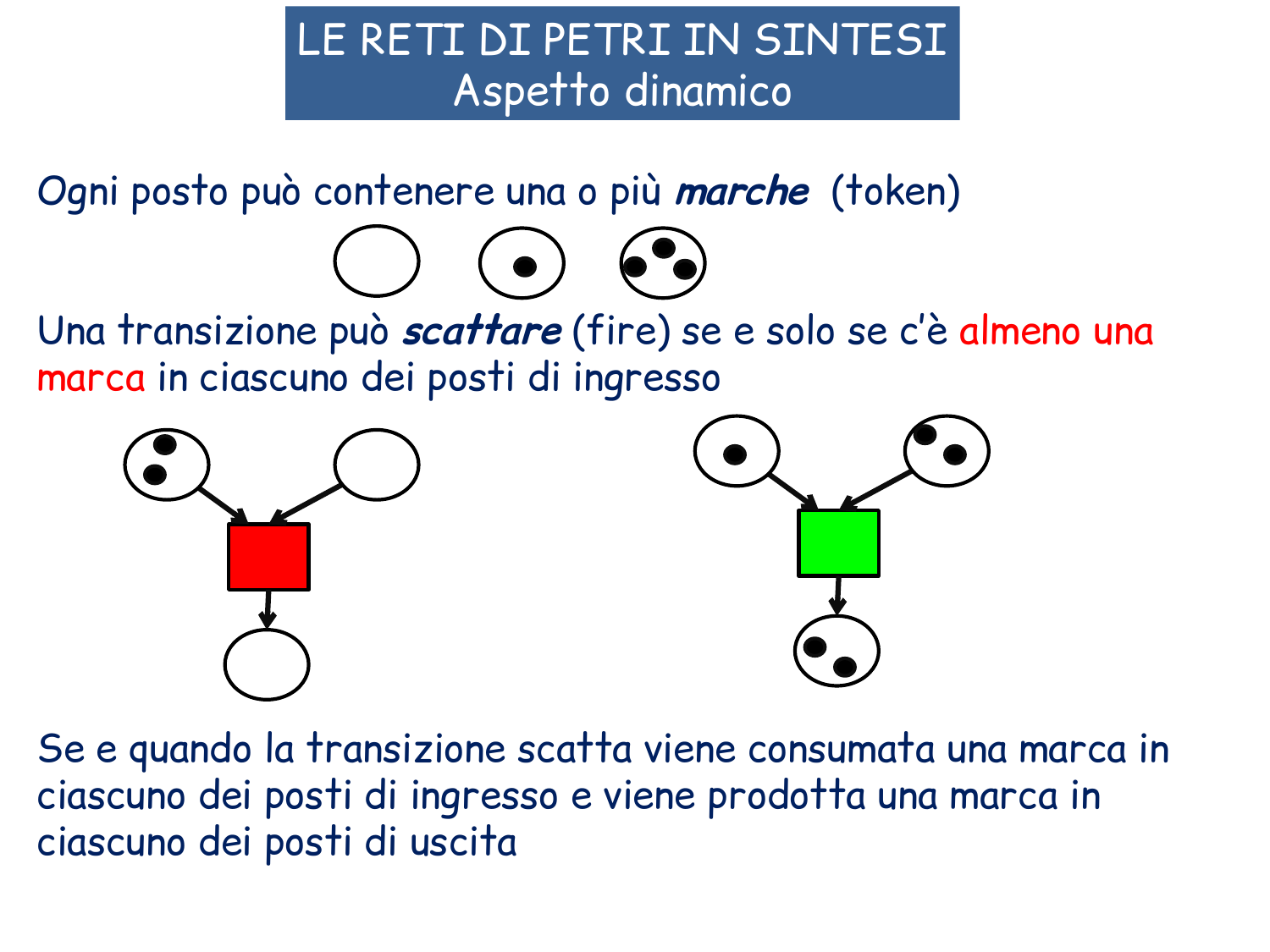

LE RETI DI PETRI IN SINTESI
Aspetto dinamico
Ogni posto può contenere una o più marche  (token)

Una transizione può scattare (fire) se e solo se c’è almeno una marca in ciascuno dei posti di ingresso

Se e quando la transizione scatta viene consumata una marca in ciascuno dei posti di ingresso e viene prodotta una marca in ciascuno dei posti di uscita